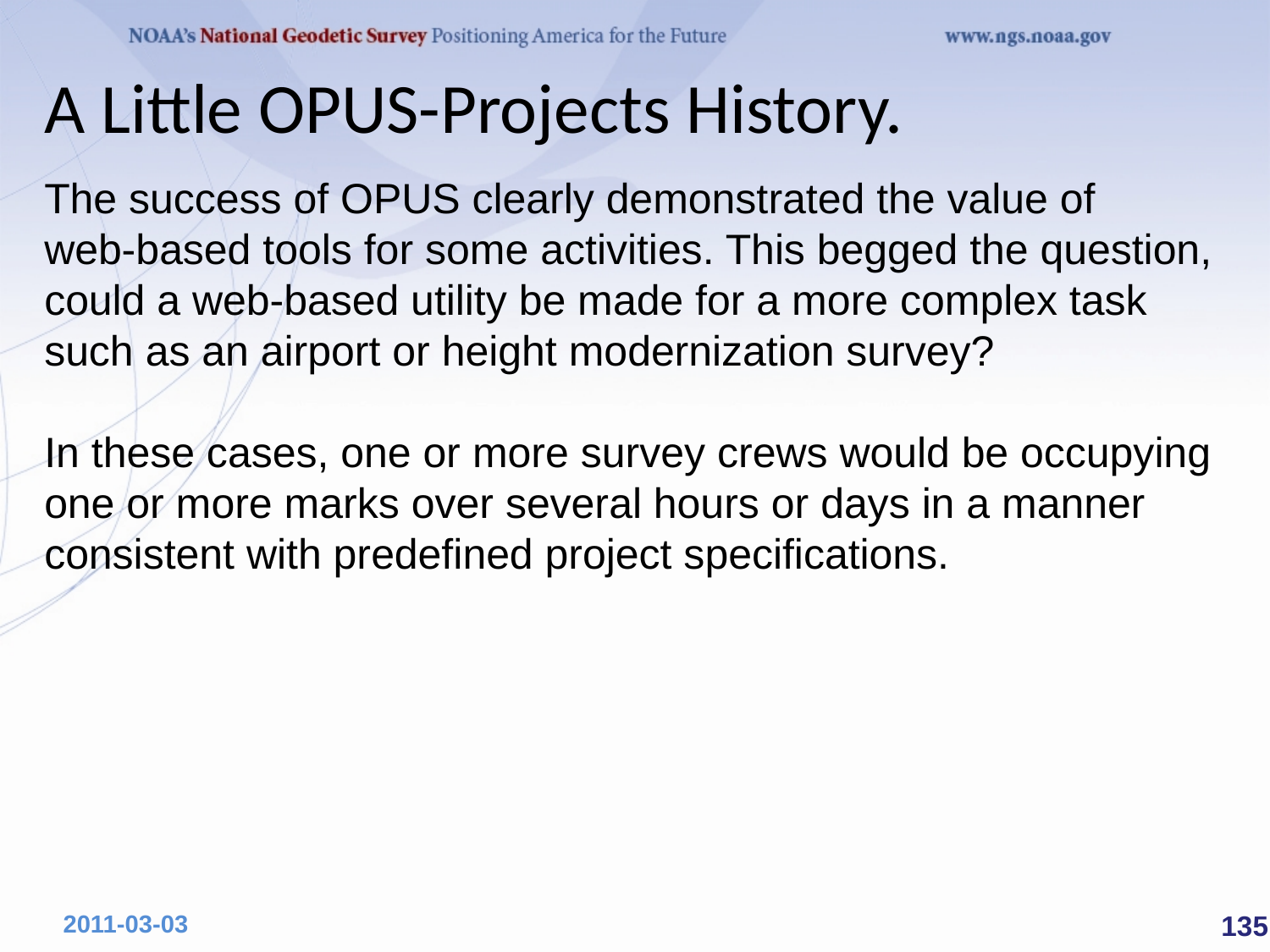

# A Little OPUS-Projects History.
The success of OPUS clearly demonstrated the value of
web-based tools for some activities. This begged the question, could a web-based utility be made for a more complex task such as an airport or height modernization survey?

In these cases, one or more survey crews would be occupying one or more marks over several hours or days in a manner consistent with predefined project specifications.

 135

2011-03-03